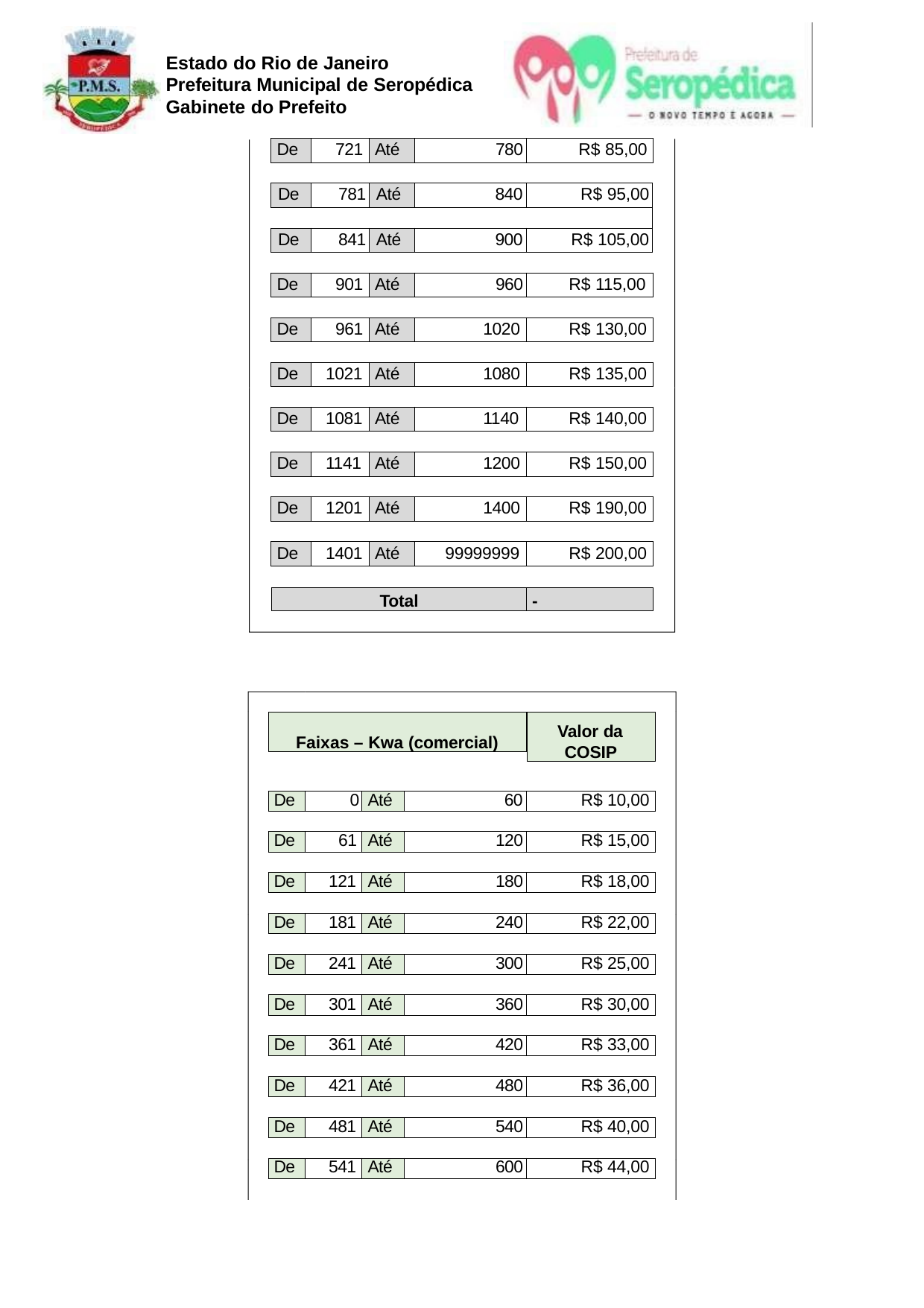

Estado do Rio de Janeiro Prefeitura Municipal de Seropédica Gabinete do Prefeito
| De | 721 | Até | 780 | R$ 85,00 |
| --- | --- | --- | --- | --- |

| De | 781 | Até | 840 | R$ 95,00 |
| --- | --- | --- | --- | --- |
|  |  |  |  |  |
| De | 841 | Até | 900 | R$ 105,00 |
| De | 901 | Até | 960 | R$ 115,00 |
| --- | --- | --- | --- | --- |
| De | 961 | Até | 1020 | R$ 130,00 |
| --- | --- | --- | --- | --- |
| De | 1021 | Até | 1080 | R$ 135,00 |
| --- | --- | --- | --- | --- |
| De | 1081 | Até | 1140 | R$ 140,00 |
| --- | --- | --- | --- | --- |
| De | 1141 | Até | 1200 | R$ 150,00 |
| --- | --- | --- | --- | --- |
| De | 1201 | Até | 1400 | R$ 190,00 |
| --- | --- | --- | --- | --- |
| De | 1401 | Até | 99999999 | R$ 200,00 |
| --- | --- | --- | --- | --- |
Total
-

Faixas – Kwa (comercial)
Valor da COSIP
| De | 0 | Até | 60 | R$ 10,00 |
| --- | --- | --- | --- | --- |
| De | 61 | Até | 120 | R$ 15,00 |
| --- | --- | --- | --- | --- |
| De | 121 | Até | 180 | R$ 18,00 |
| --- | --- | --- | --- | --- |
| De | 181 | Até | 240 | R$ 22,00 |
| --- | --- | --- | --- | --- |
| De | 241 | Até | 300 | R$ 25,00 |
| --- | --- | --- | --- | --- |
| De | 301 | Até | 360 | R$ 30,00 |
| --- | --- | --- | --- | --- |
| De | 361 | Até | 420 | R$ 33,00 |
| --- | --- | --- | --- | --- |
| De | 421 | Até | 480 | R$ 36,00 |
| --- | --- | --- | --- | --- |
| De | 481 | Até | 540 | R$ 40,00 |
| --- | --- | --- | --- | --- |
| De | 541 | Até | 600 | R$ 44,00 |
| --- | --- | --- | --- | --- |